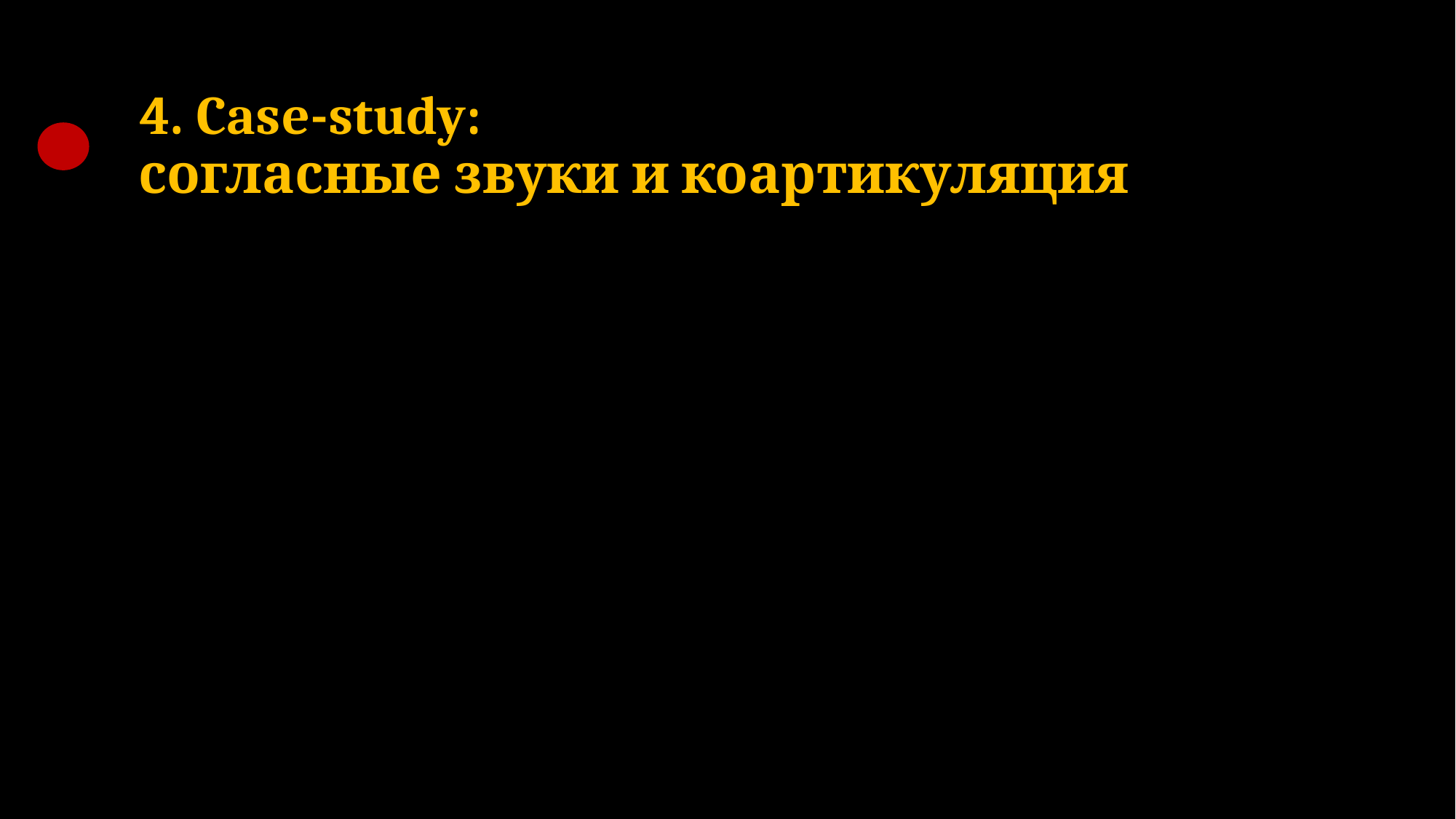

# 4. Case-study: согласные звуки и коартикуляция